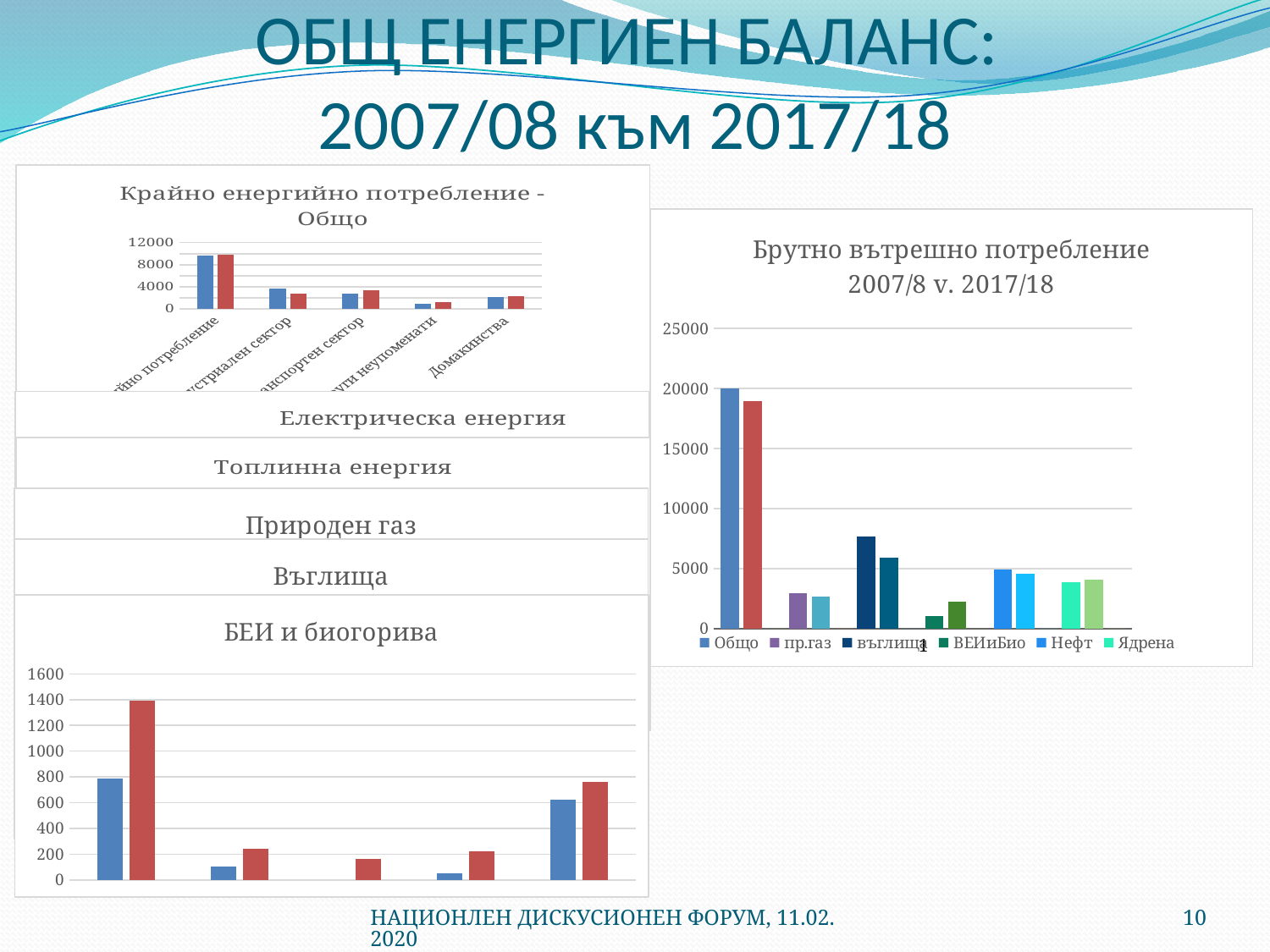

# ОБЩ ЕНЕРГИЕН БАЛАНС: 2007/08 към 2017/18

### Chart: Крайно енергийно потребление - Общо

| Category |  |  |
|---|---|---|
| Крайно енергийно потребление | 9650.0 | 9743.75 |
| Индустриален сектор | 3641.0 | 2740.25 |
| Транспортен сектор | 2755.0 | 3348.55 |
|  Търговия и обществени услуги и други неупоменати | 928.5 | 1199.0500000000002 |
|  Домакинства | 2099.0 | 2274.2 |

### Chart: Брутно вътрешно потребление
2007/8 v. 2017/18

| Category |  |  |  |  |  |  |  |  |  |  |  |  |  |  |  |  |  |  |
|---|---|---|---|---|---|---|---|---|---|---|---|---|---|---|---|---|---|---|

### Chart: Електрическа енергия

| Category |  |  |
|---|---|---|
| Крайно енергийно потребление | 2400.5 | 2571.05 |
| Индустриален сектор | 887.0 | 843.05 |
| Транспортен сектор | 31.0 | 30.15 |
|  Търговия и обществени услуги и други неупоменати | 627.5 | 726.75 |
|  Домакинства | 834.0 | 950.2 |

### Chart: Топлинна енергия

| Category |  |  |
|---|---|---|
| Крайно енергийно потребление | 870.0 | 599.25 |
| Индустриален сектор | 388.0 | 135.9 |
| Транспортен сектор | None | None |
|  Търговия и обществени услуги и други неупоменати | 117.5 | 122.6 |
|  Домакинства | 364.0 | 331.8 |

### Chart: Природен газ

| Category |  |  |
|---|---|---|
| Крайно енергийно потребление | 1266.0 | 1326.35 |
| Индустриален сектор | 1086.0 | 911.8 |
| Транспортен сектор | 36.0 | 230.9 |
|  Търговия и обществени услуги и други неупоменати | 63.5 | 96.25 |
|  Домакинства | 36.0 | 72.69999999999999 |

### Chart: Въглища

| Category |  |  |
|---|---|---|
| Крайно енергийно потребление | 696.0 | 363.45000000000005 |
| Индустриален сектор | 467.0 | 214.3 |
| Транспортен сектор | None | None |
|  Търговия и обществени услуги и други неупоменати | 3.5 | 3.2 |
|  Домакинства | 217.5 | 136.7 |

### Chart: БЕИ и биогорива

| Category |  |  |
|---|---|---|
| Крайно енергийно потребление | 784.5 | 1389.2 |
| Индустриален сектор | 106.0 | 238.85 |
| Транспортен сектор | None | 164.89999999999998 |
|  Търговия и обществени услуги и други неупоменати | 50.5 | 219.75 |
|  Домакинства | 623.0 | 759.35 |
НАЦИОНЛЕН ДИСКУСИОНЕН ФОРУМ, 11.02.2020
10